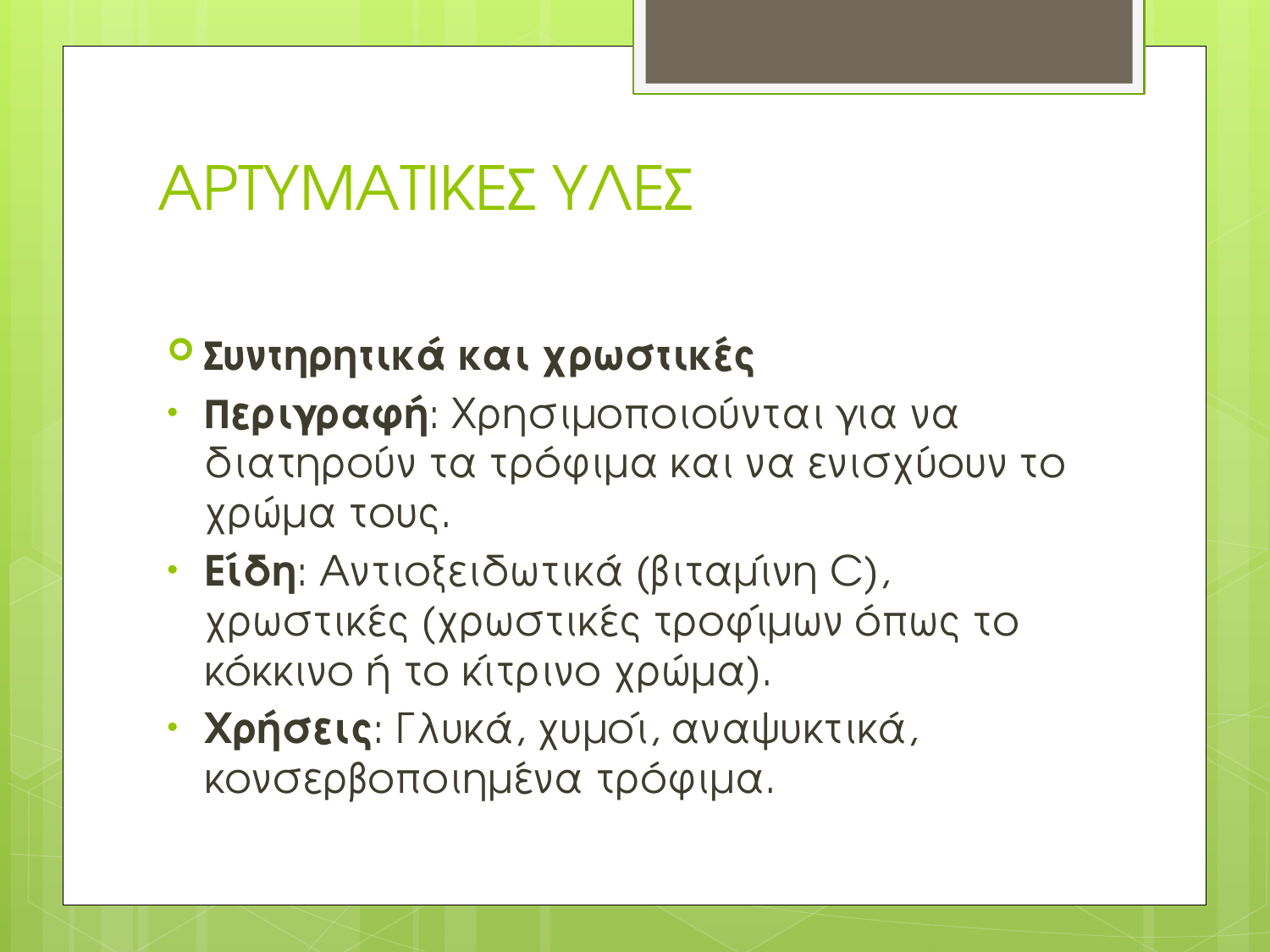

# ΑΡΤΥΜΑΤΙΚΕΣ ΥΛΕΣ
Συντηρητικά και χρωστικές
Περιγραφή: Χρησιμοποιούνται για να διατηρούν τα τρόφιμα και να ενισχύουν το χρώμα τους.
Είδη: Αντιοξειδωτικά (βιταμίνη C), χρωστικές (χρωστικές τροφίμων όπως το κόκκινο ή το κίτρινο χρώμα).
Χρήσεις: Γλυκά, χυμοί, αναψυκτικά, κονσερβοποιημένα τρόφιμα.